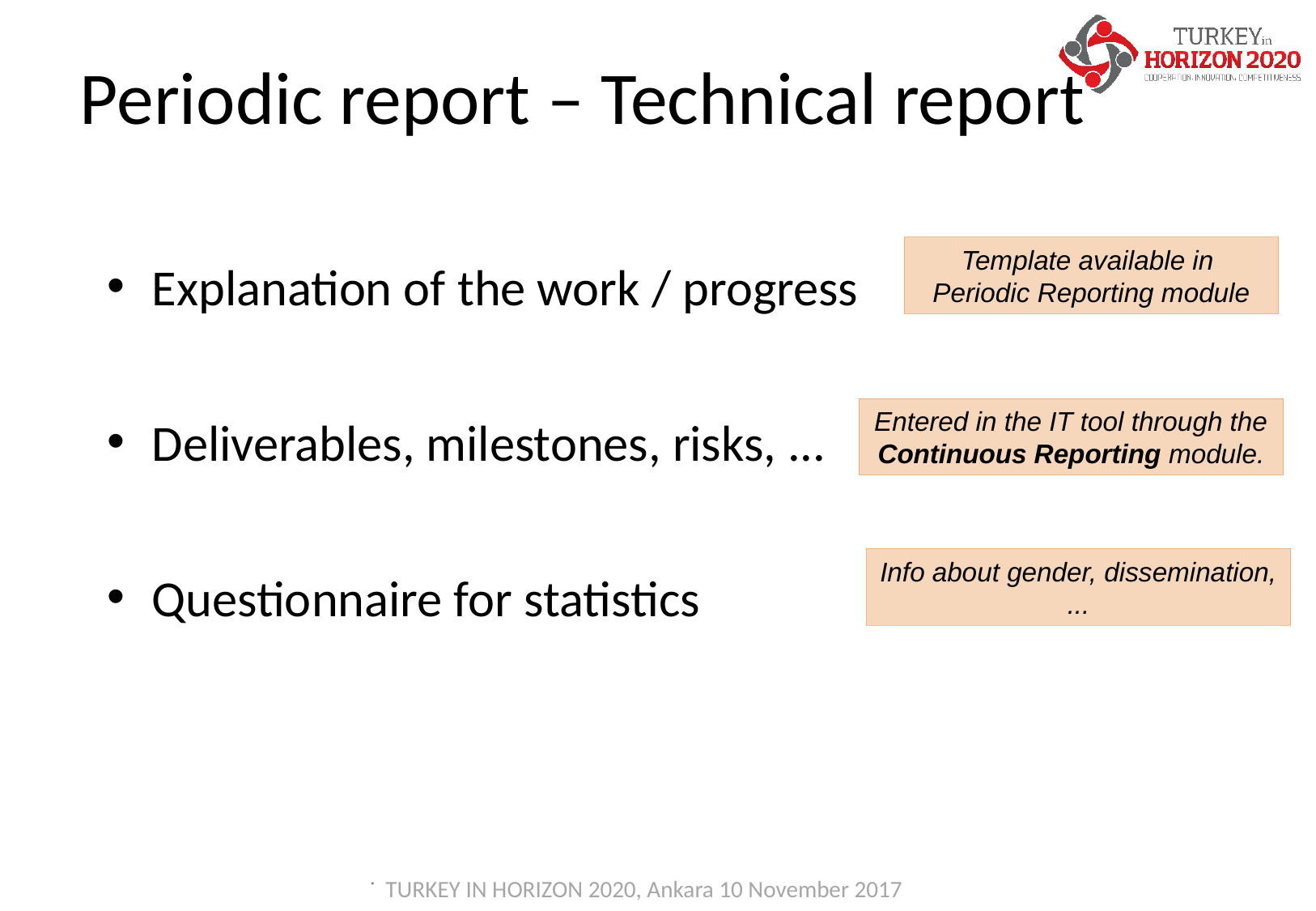

Periodic report – Technical report
Template available in  Periodic Reporting module
Explanation of the work / progress

Deliverables, milestones, risks, ...

Questionnaire for statistics
Entered in the IT tool through the Continuous Reporting module.
Info about gender, dissemination, ...